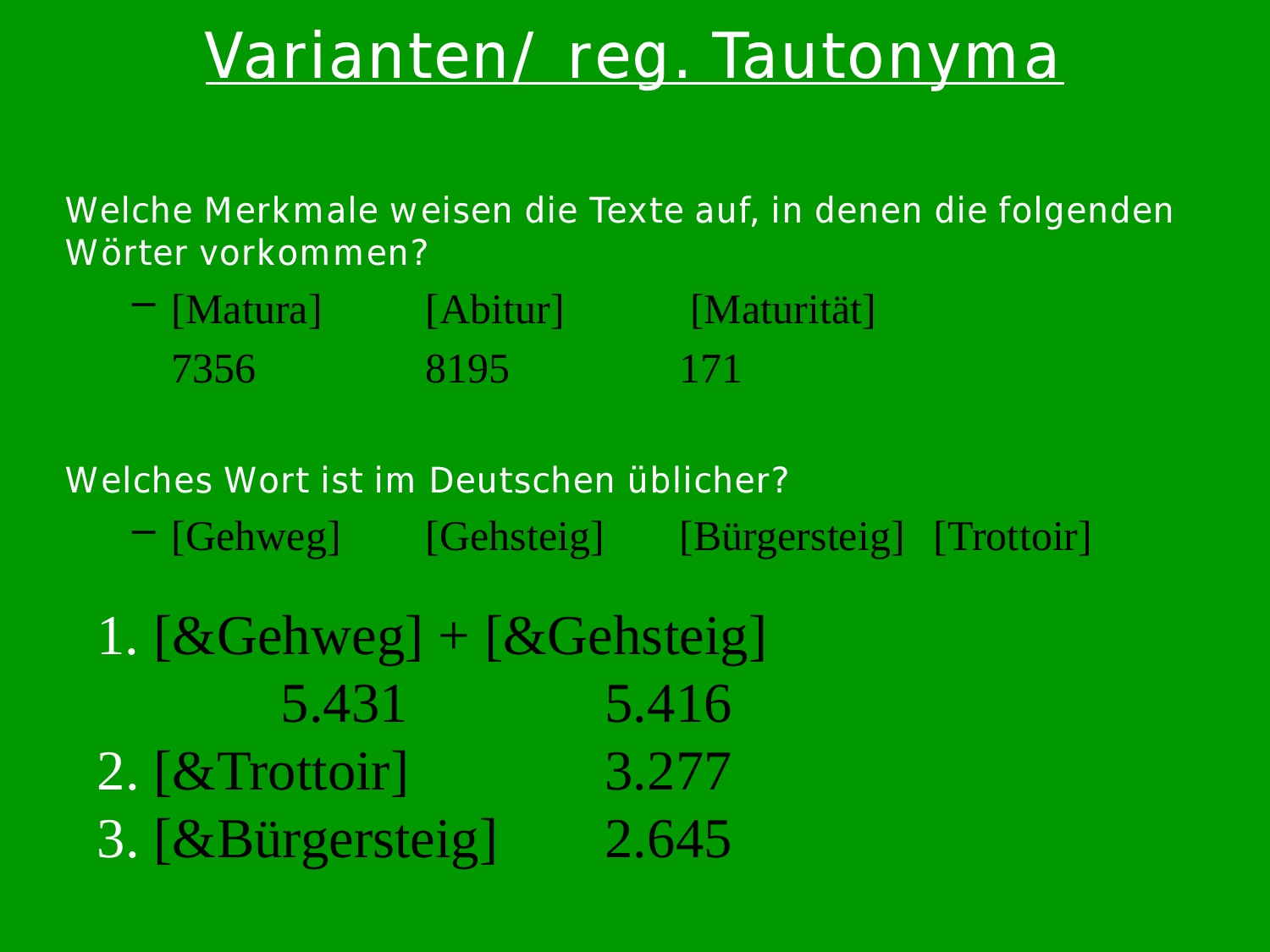

# Varianten/ reg. Tautonyma

Welche Merkmale weisen die Texte auf, in denen die folgenden Wörter vorkommen?
[Matura]   	[Abitur] 	 [Maturität]
	7356 	 	8195 		171

Welches Wort ist im Deutschen üblicher?
[Gehweg]	[Gehsteig]	[Bürgersteig] 	[Trottoir]

1. [&Gehweg] + [&Gehsteig]
	    5.431 		5.416
2. [&Trottoir] 		3.277
3. [&Bürgersteig] 	2.645